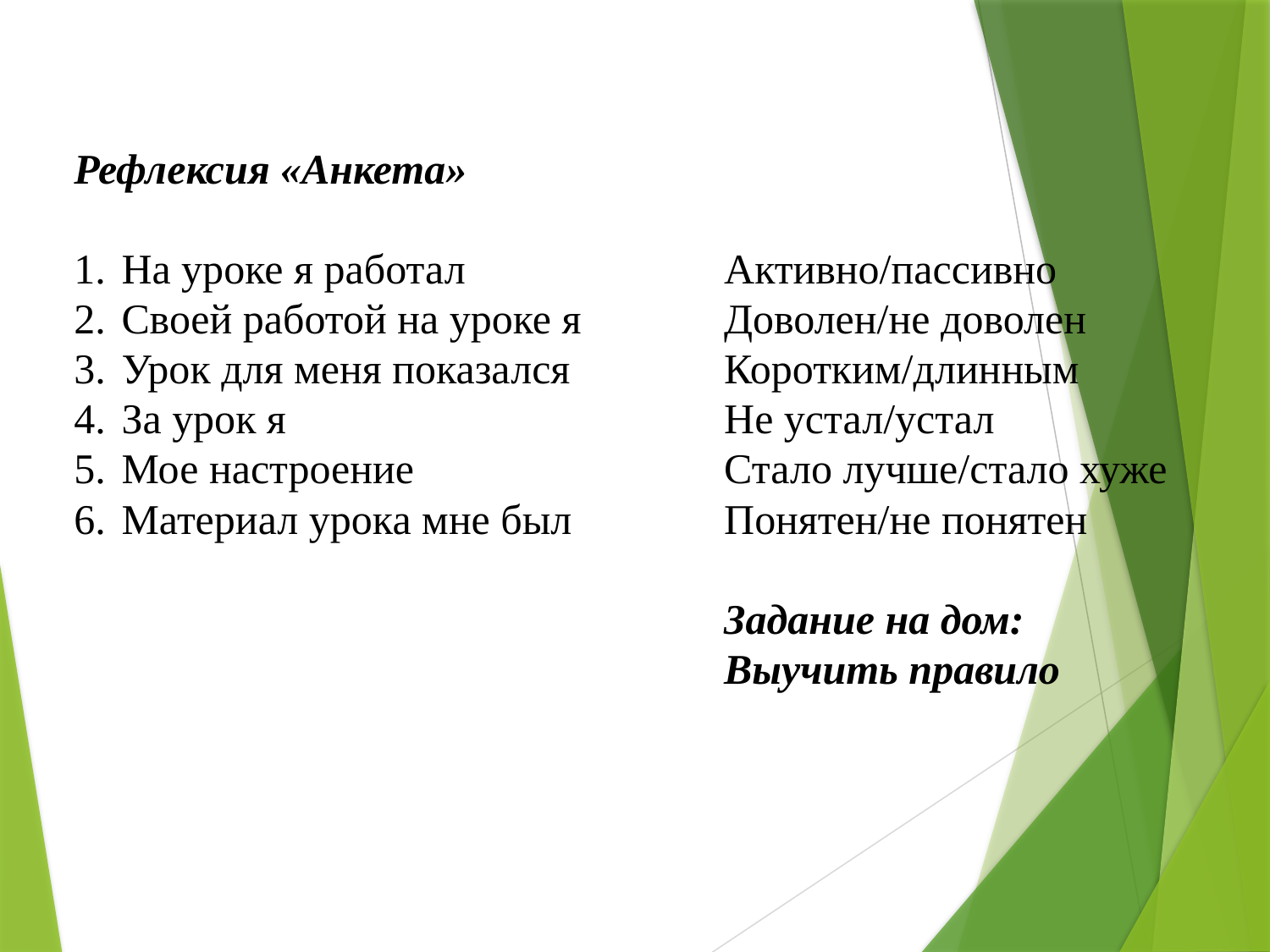

| Рефлексия «Анкета» На уроке я работал Своей работой на уроке я Урок для меня показался За урок я Мое настроение Материал урока мне был | Активно/пассивно Доволен/не доволен Коротким/длинным Не устал/устал Стало лучше/стало хуже Понятен/не понятен Задание на дом: Выучить правило |
| --- | --- |